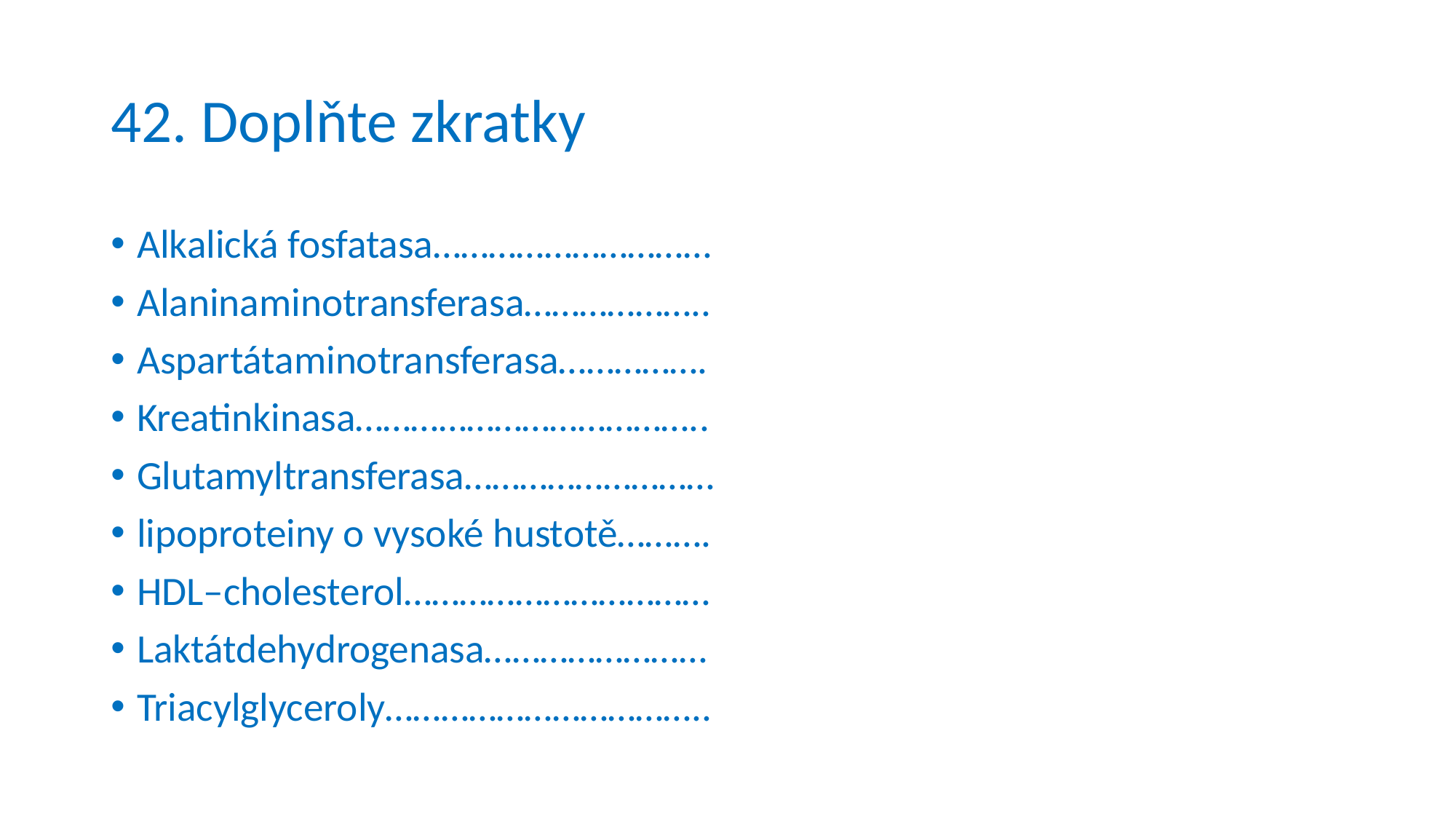

# 42. Doplňte zkratky
Alkalická fosfatasa…………………………
Alaninaminotransferasa………………..
Aspartátaminotransferasa…………….
Kreatinkinasa………………………………..
Glutamyltransferasa………………………
lipoproteiny o vysoké hustotě……….
HDL–cholesterol……………………………
Laktátdehydrogenasa……………………
Triacylglyceroly……………………………..